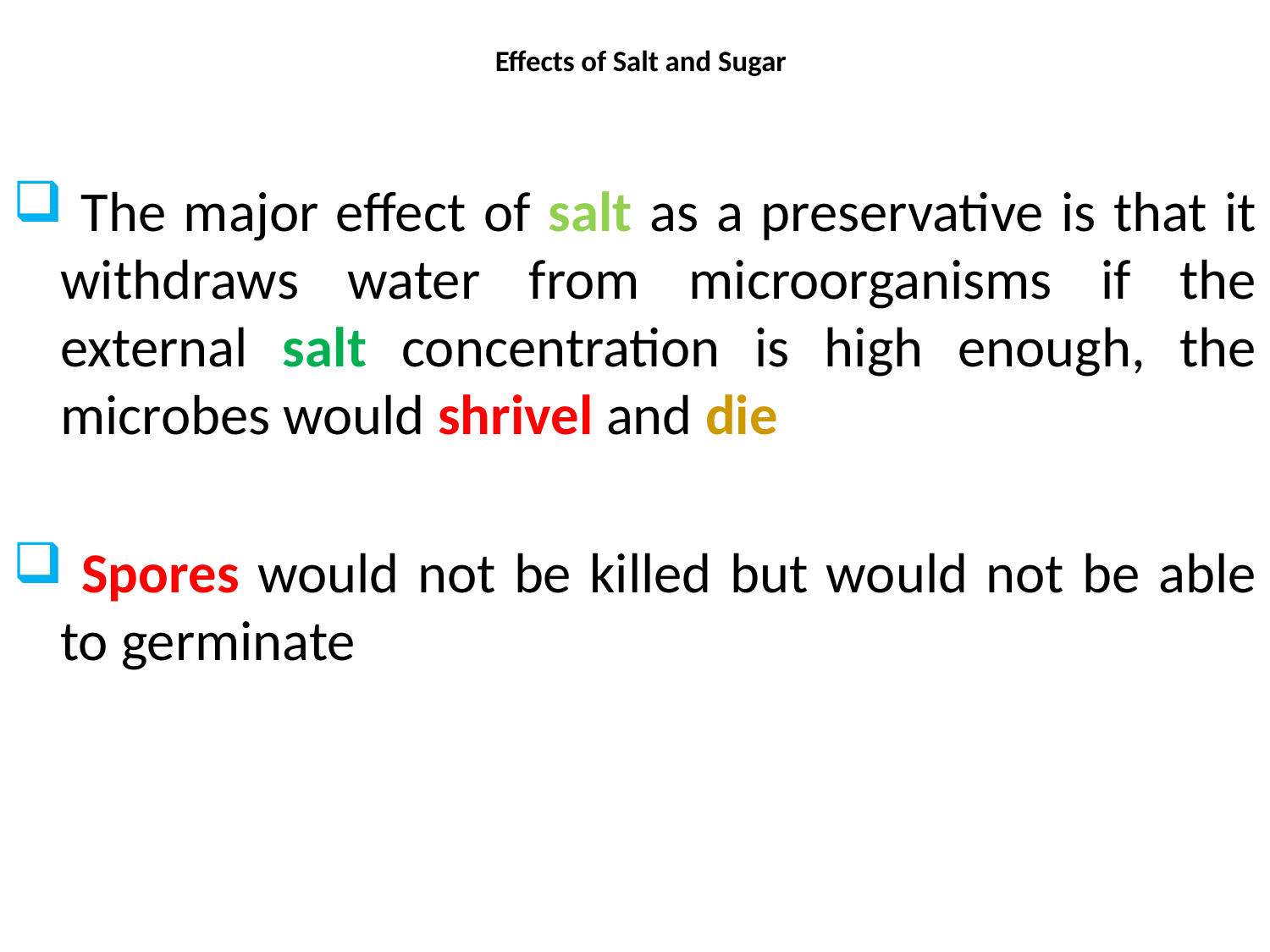

# Effects of Salt and Sugar
 The major effect of salt as a preservative is that it withdraws water from microorganisms if the external salt concentration is high enough, the microbes would shrivel and die

 Spores would not be killed but would not be able to germinate